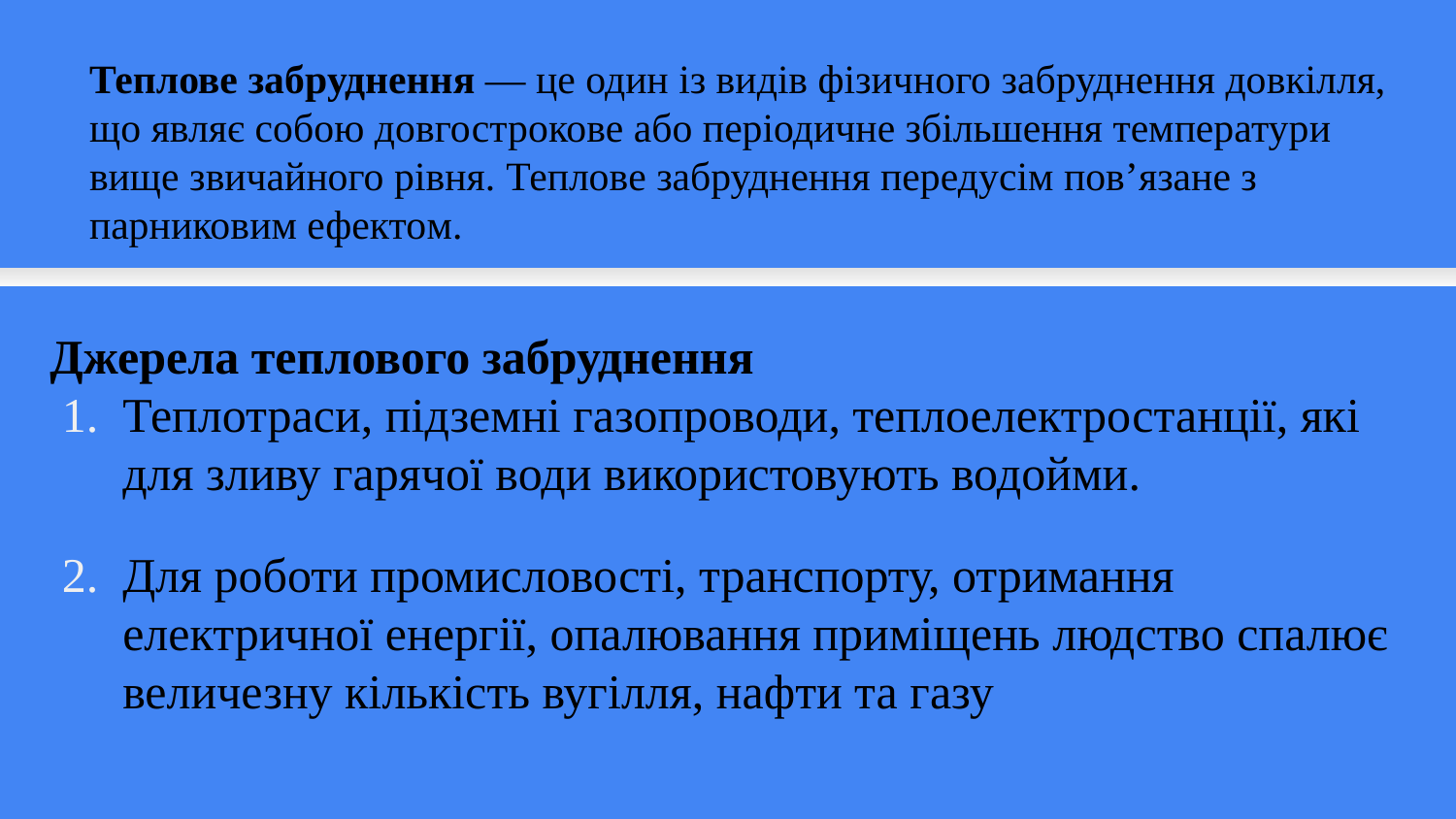

Теплове забруднення — це один із видів фізичного забруднення довкілля, що являє собою довгострокове або періодичне збільшення температури вище звичайного рівня. Теплове забруднення передусім пов’язане з парниковим ефектом.

Джерела теплового забруднення
Теплотраси, підземні газопроводи, теплоелектростанції, які для зливу гарячої води використовують водойми.

Для роботи промисловості, транспорту, отримання електричної енергії, опалювання приміщень людство спалює величезну кількість вугілля, нафти та газу